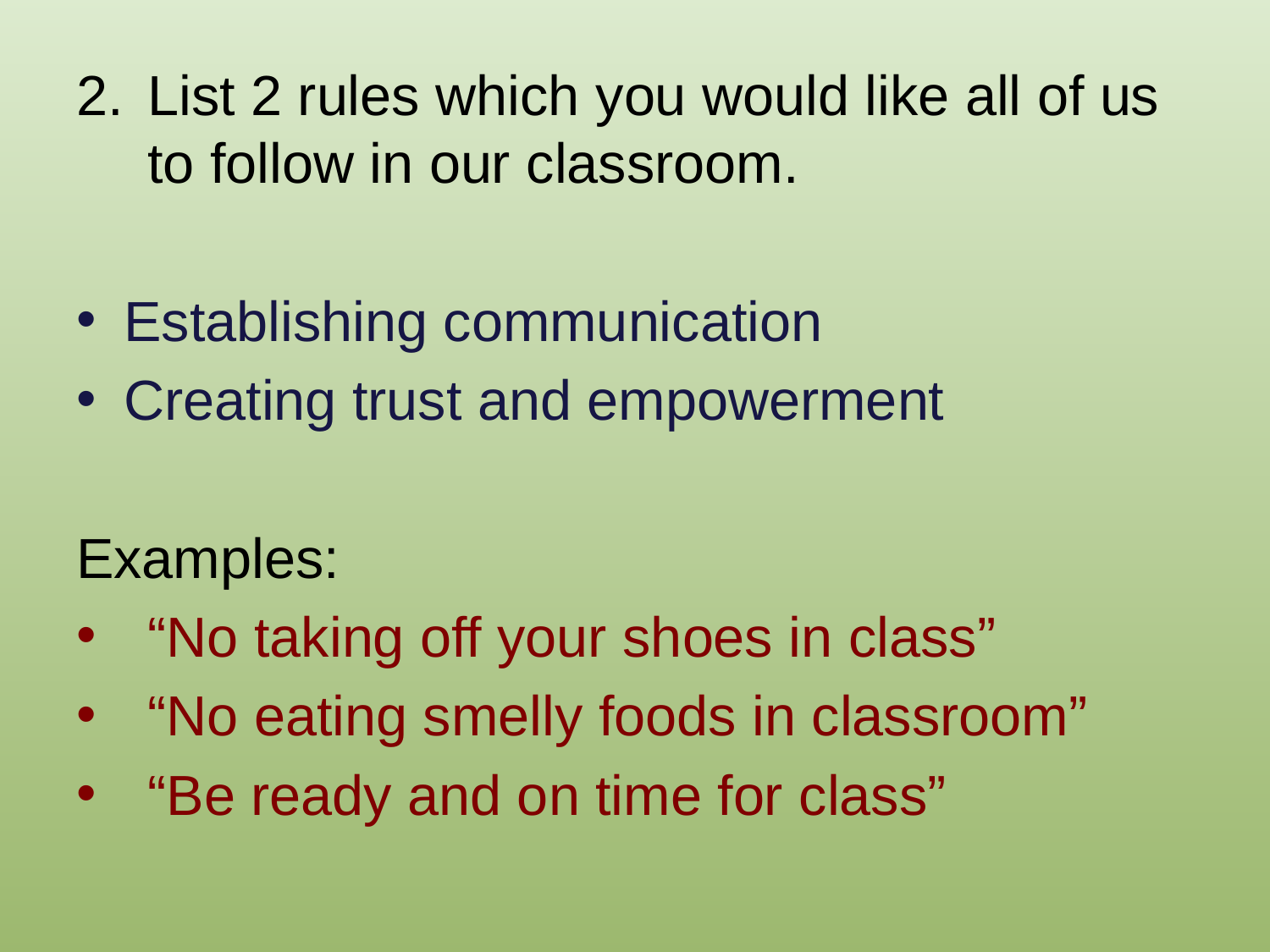

List 2 rules which you would like all of us to follow in our classroom.

Establishing communication
Creating trust and empowerment

Examples:
“No taking off your shoes in class”
“No eating smelly foods in classroom”
“Be ready and on time for class”